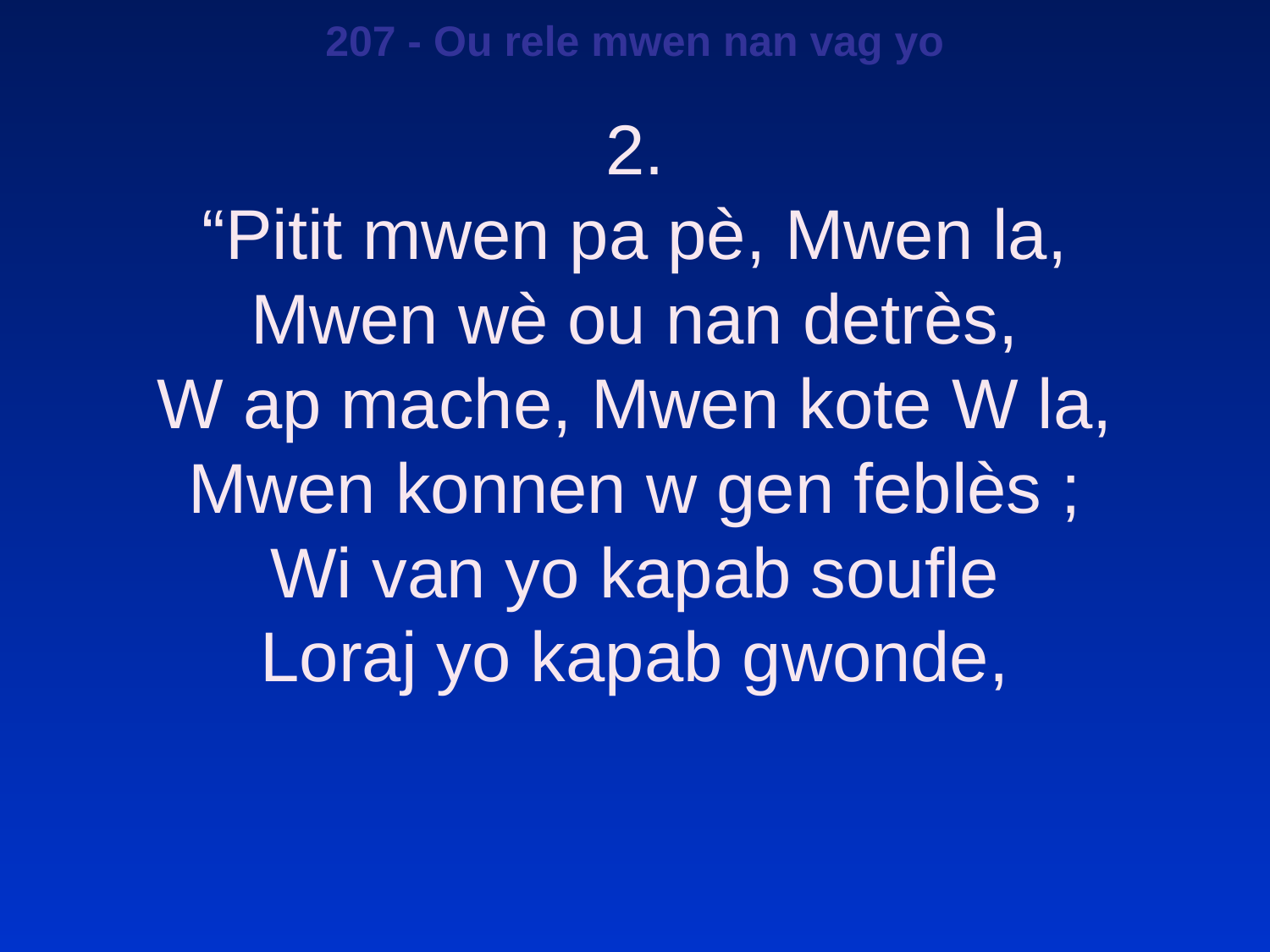

207 - Ou rele mwen nan vag yo
2.
“Pitit mwen pa pè, Mwen la,
Mwen wè ou nan detrès,
W ap mache, Mwen kote W la,
Mwen konnen w gen feblès ;
Wi van yo kapab soufle
Loraj yo kapab gwonde,